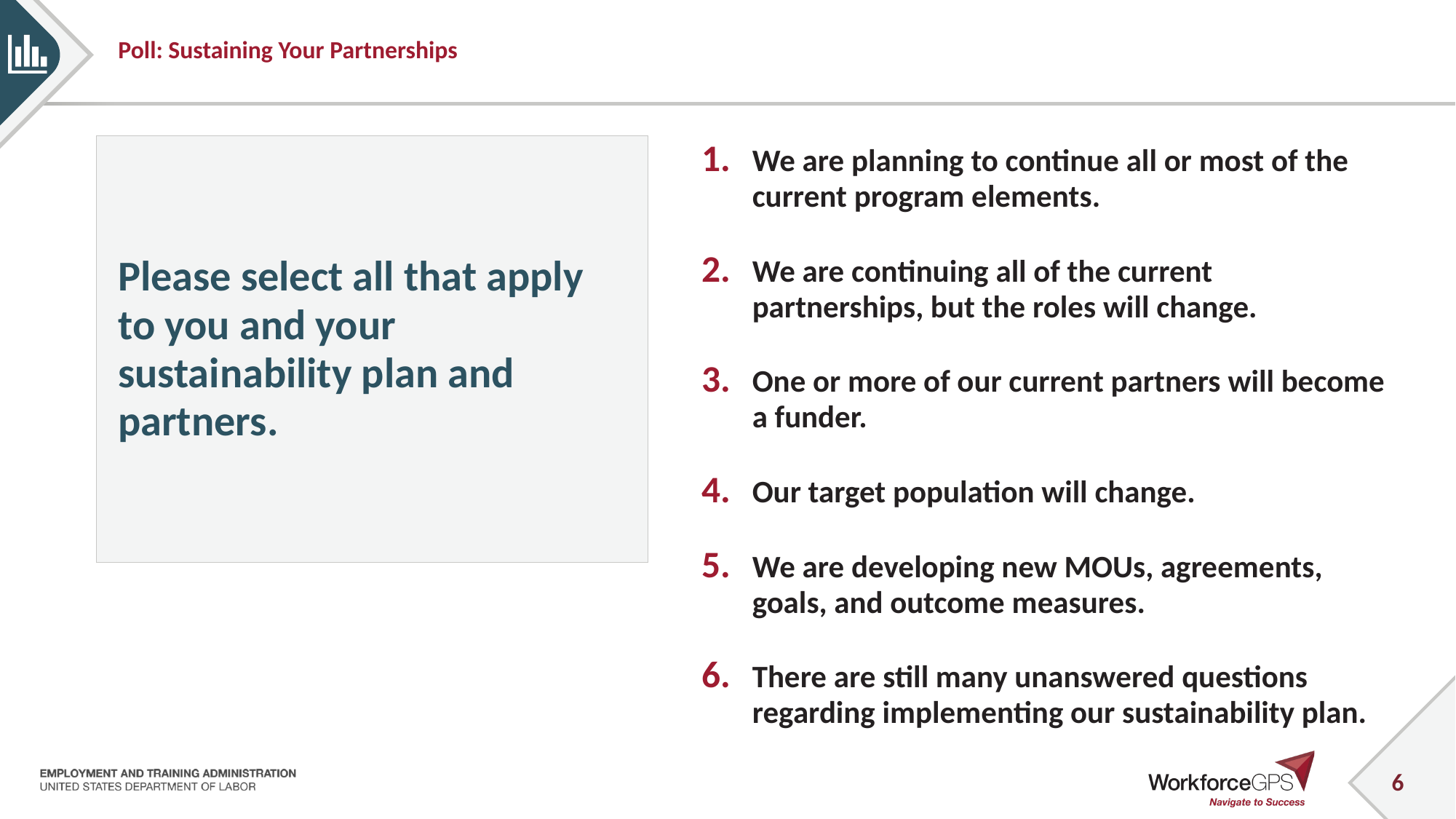

# Poll: Sustaining Your Partnerships
Please select all that apply to you and your sustainability plan and partners.
We are planning to continue all or most of the current program elements.
We are continuing all of the current partnerships, but the roles will change.
One or more of our current partners will become a funder.
Our target population will change.
We are developing new MOUs, agreements, goals, and outcome measures.
There are still many unanswered questions regarding implementing our sustainability plan.

6